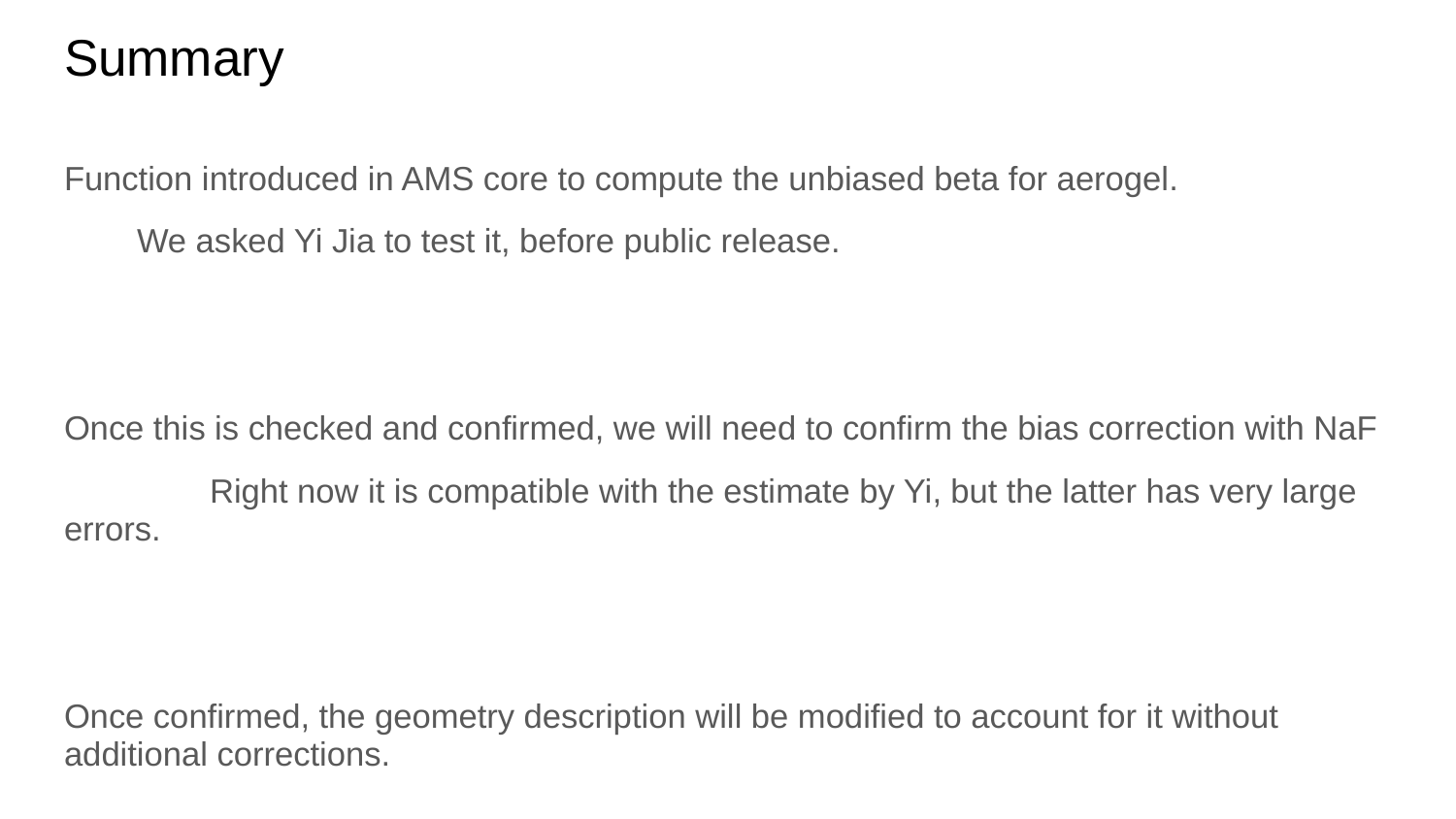

# Summary
Function introduced in AMS core to compute the unbiased beta for aerogel.
We asked Yi Jia to test it, before public release.

Once this is checked and confirmed, we will need to confirm the bias correction with NaF
	Right now it is compatible with the estimate by Yi, but the latter has very large errors.

Once confirmed, the geometry description will be modified to account for it without additional corrections.